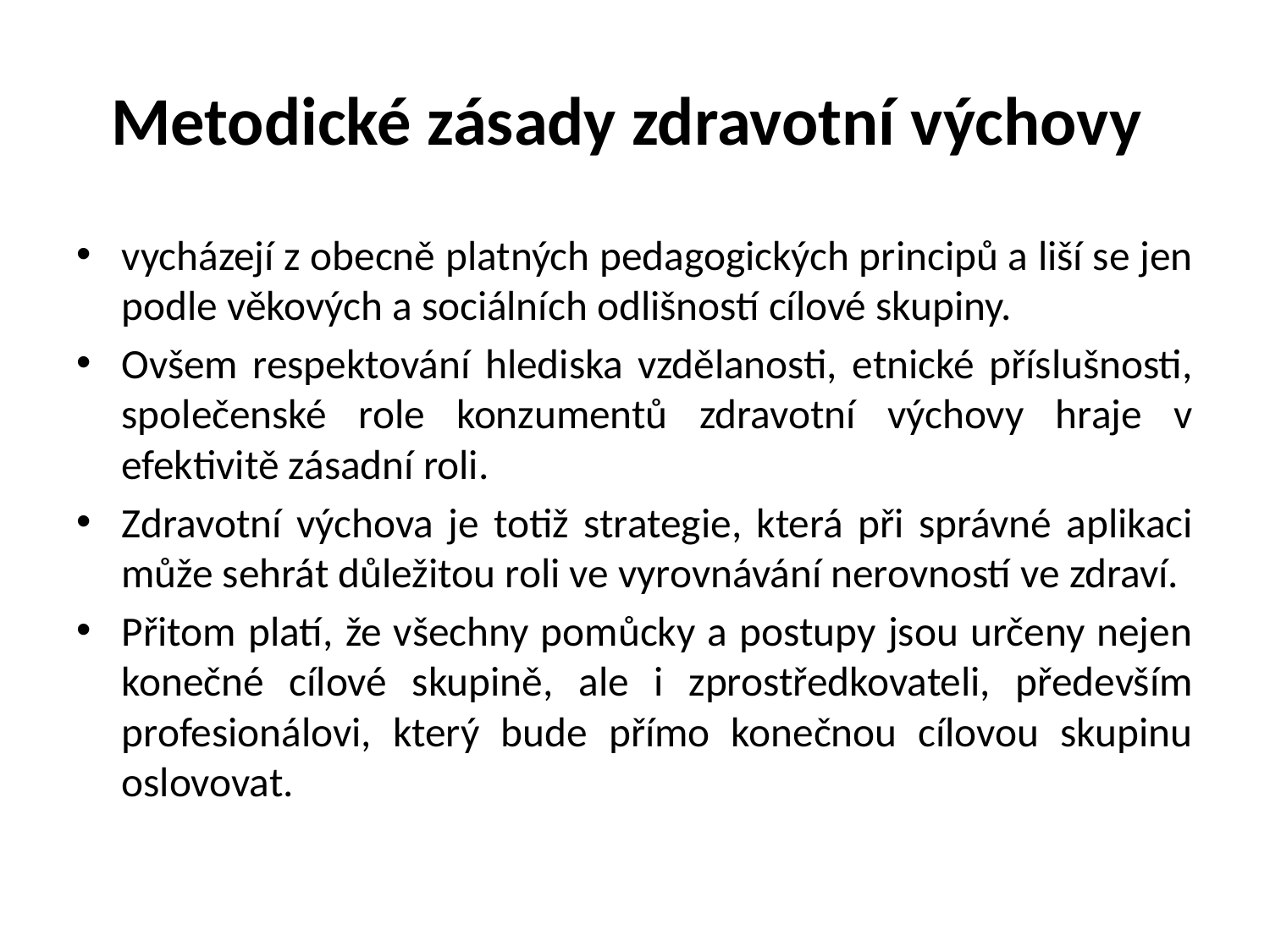

# Metodické zásady zdravotní výchovy
vycházejí z obecně platných pedagogických principů a liší se jen podle věkových a sociálních odlišností cílové skupiny.
Ovšem respektování hlediska vzdělanosti, etnické příslušnosti, společenské role konzumentů zdravotní výchovy hraje v efektivitě zásadní roli.
Zdravotní výchova je totiž strategie, která při správné aplikaci může sehrát důležitou roli ve vyrovnávání nerovností ve zdraví.
Přitom platí, že všechny pomůcky a postupy jsou určeny nejen konečné cílové skupině, ale i zprostředkovateli, především profesionálovi, který bude přímo konečnou cílovou skupinu oslovovat.